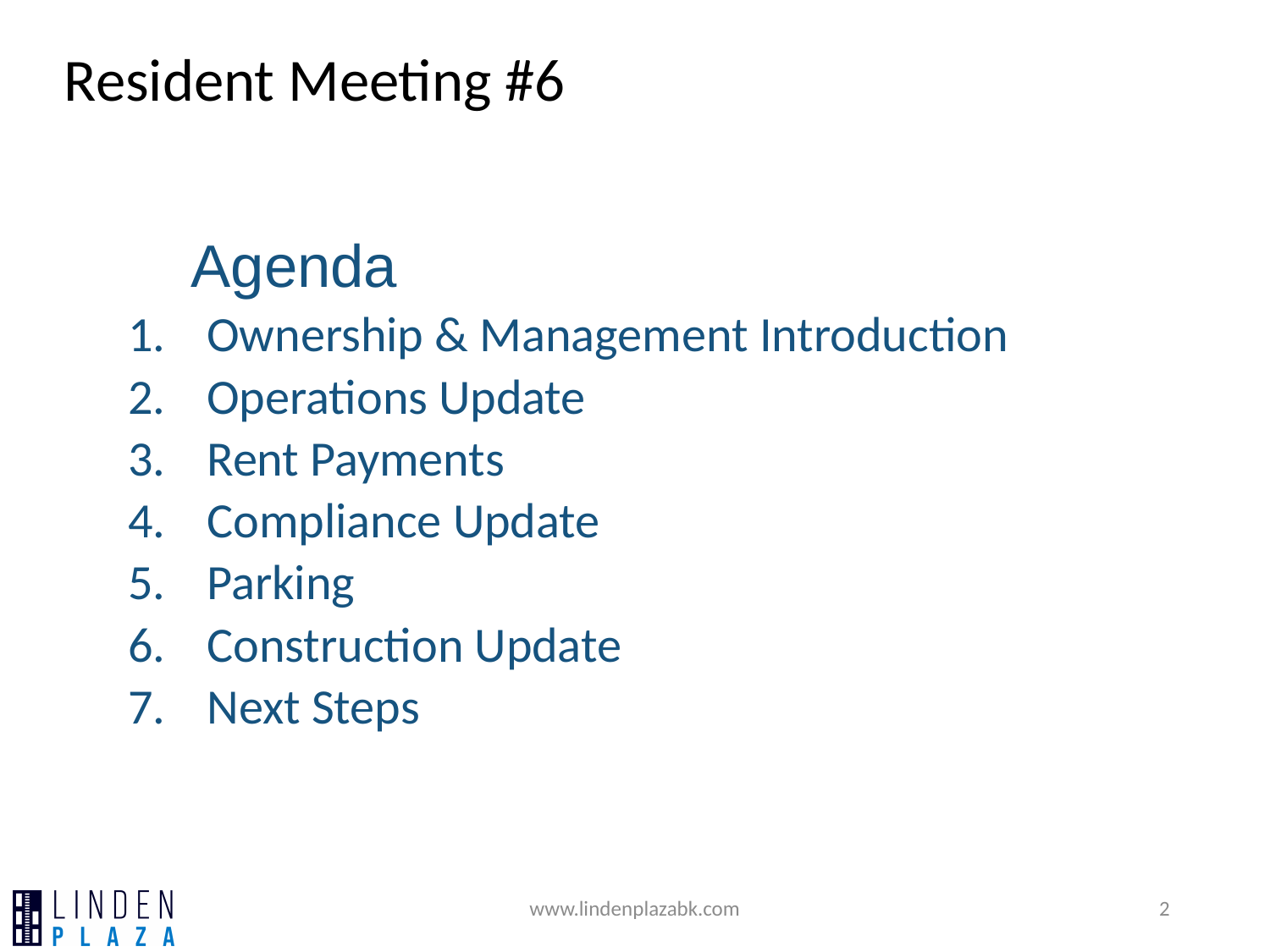

Resident Meeting #6
	Agenda
Ownership & Management Introduction
Operations Update
Rent Payments
Compliance Update
Parking
Construction Update
Next Steps

www.lindenplazabk.com
2